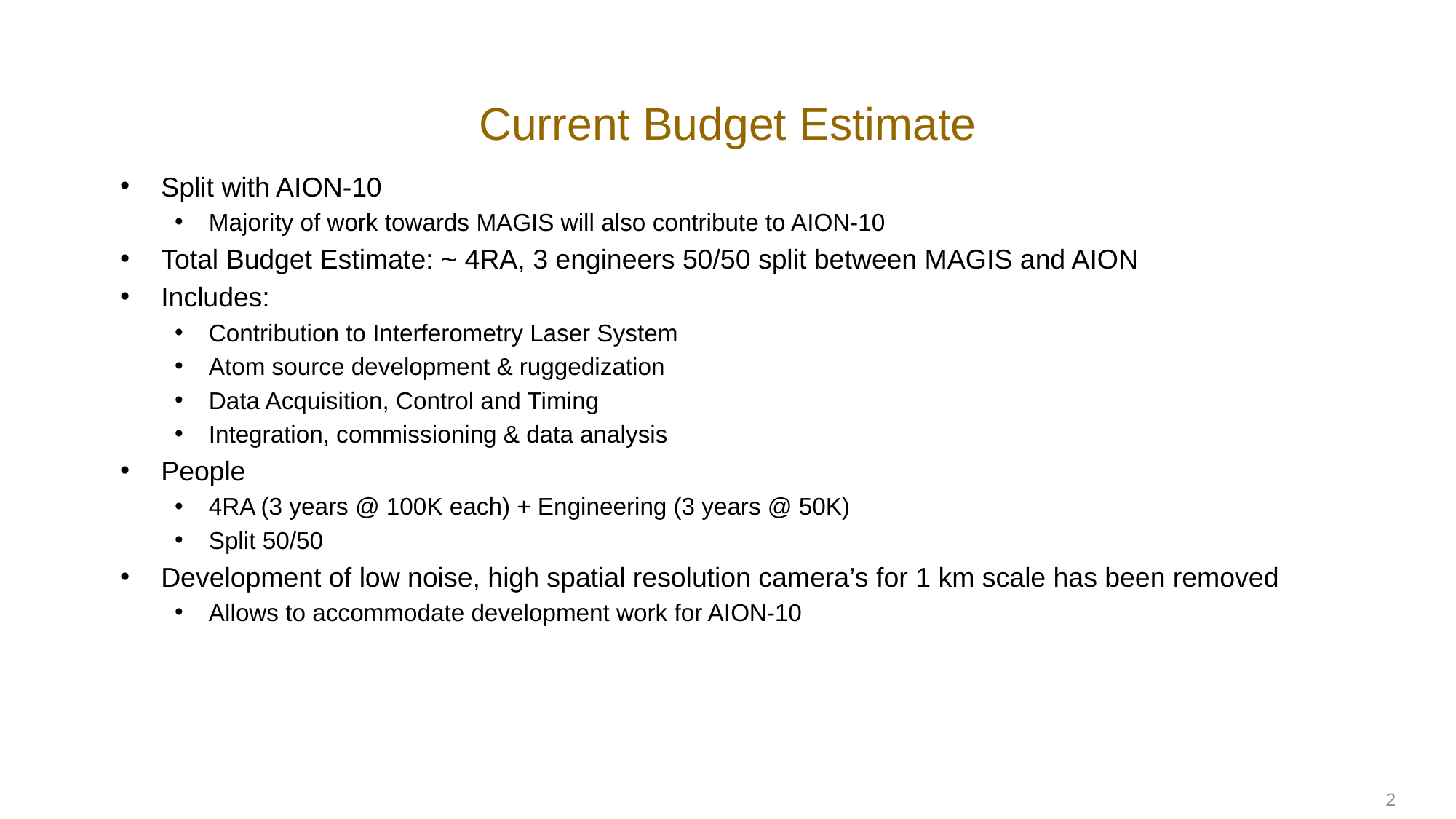

# Current Budget Estimate
Split with AION-10
Majority of work towards MAGIS will also contribute to AION-10
Total Budget Estimate: ~ 4RA, 3 engineers 50/50 split between MAGIS and AION
Includes:
Contribution to Interferometry Laser System
Atom source development & ruggedization
Data Acquisition, Control and Timing
Integration, commissioning & data analysis
People
4RA (3 years @ 100K each) + Engineering (3 years @ 50K)
Split 50/50
Development of low noise, high spatial resolution camera’s for 1 km scale has been removed
Allows to accommodate development work for AION-10